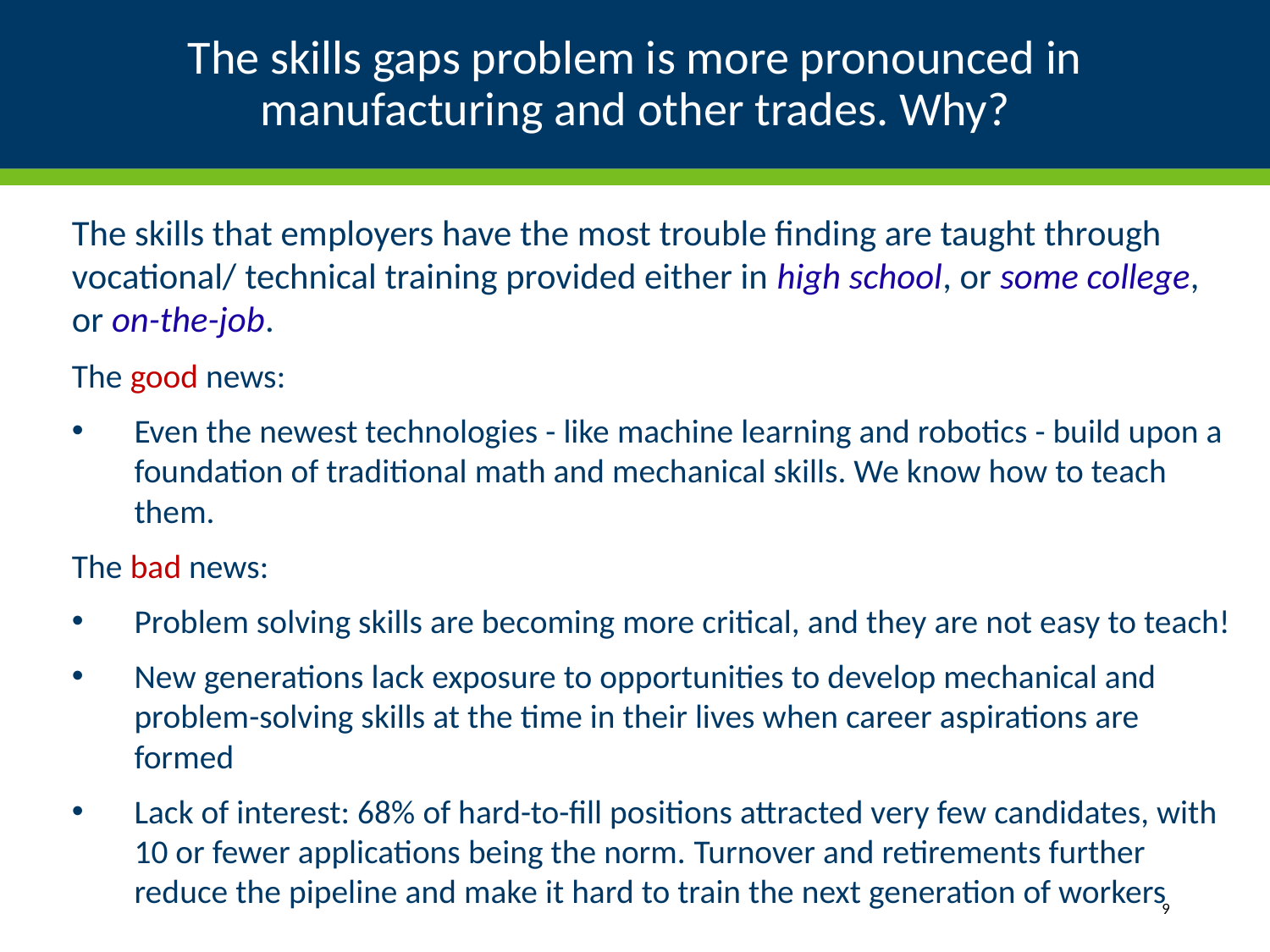

# The skills gaps problem is more pronounced in manufacturing and other trades. Why?
The skills that employers have the most trouble finding are taught through vocational/ technical training provided either in high school, or some college, or on-the-job.
The good news:
Even the newest technologies - like machine learning and robotics - build upon a foundation of traditional math and mechanical skills. We know how to teach them.
The bad news:
Problem solving skills are becoming more critical, and they are not easy to teach!
New generations lack exposure to opportunities to develop mechanical and problem-solving skills at the time in their lives when career aspirations are formed
Lack of interest: 68% of hard-to-fill positions attracted very few candidates, with 10 or fewer applications being the norm. Turnover and retirements further reduce the pipeline and make it hard to train the next generation of workers
9